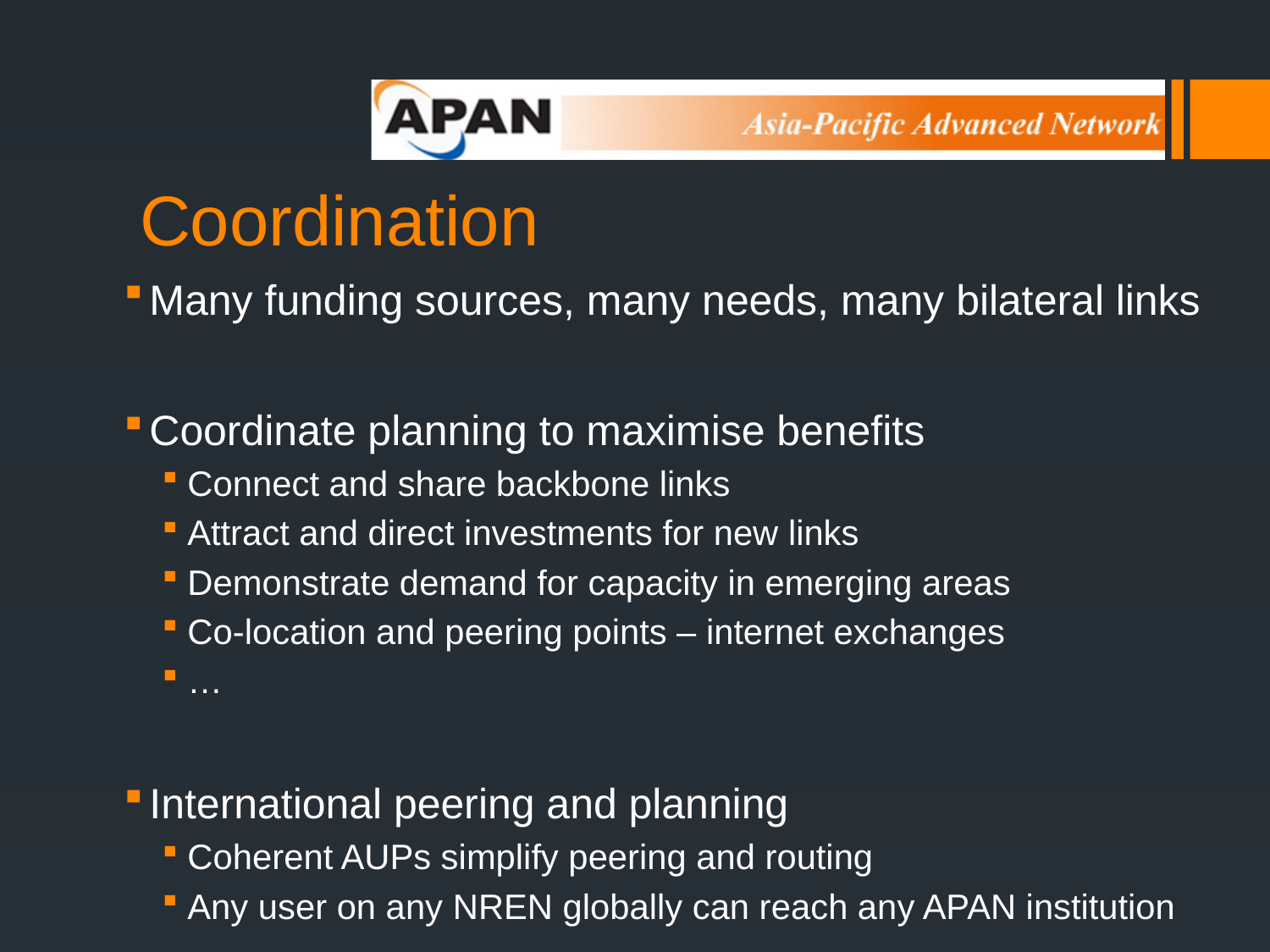

# Coordination
Many funding sources, many needs, many bilateral links

Coordinate planning to maximise benefits
Connect and share backbone links
Attract and direct investments for new links
Demonstrate demand for capacity in emerging areas
Co-location and peering points – internet exchanges
…

International peering and planning
Coherent AUPs simplify peering and routing
Any user on any NREN globally can reach any APAN institution